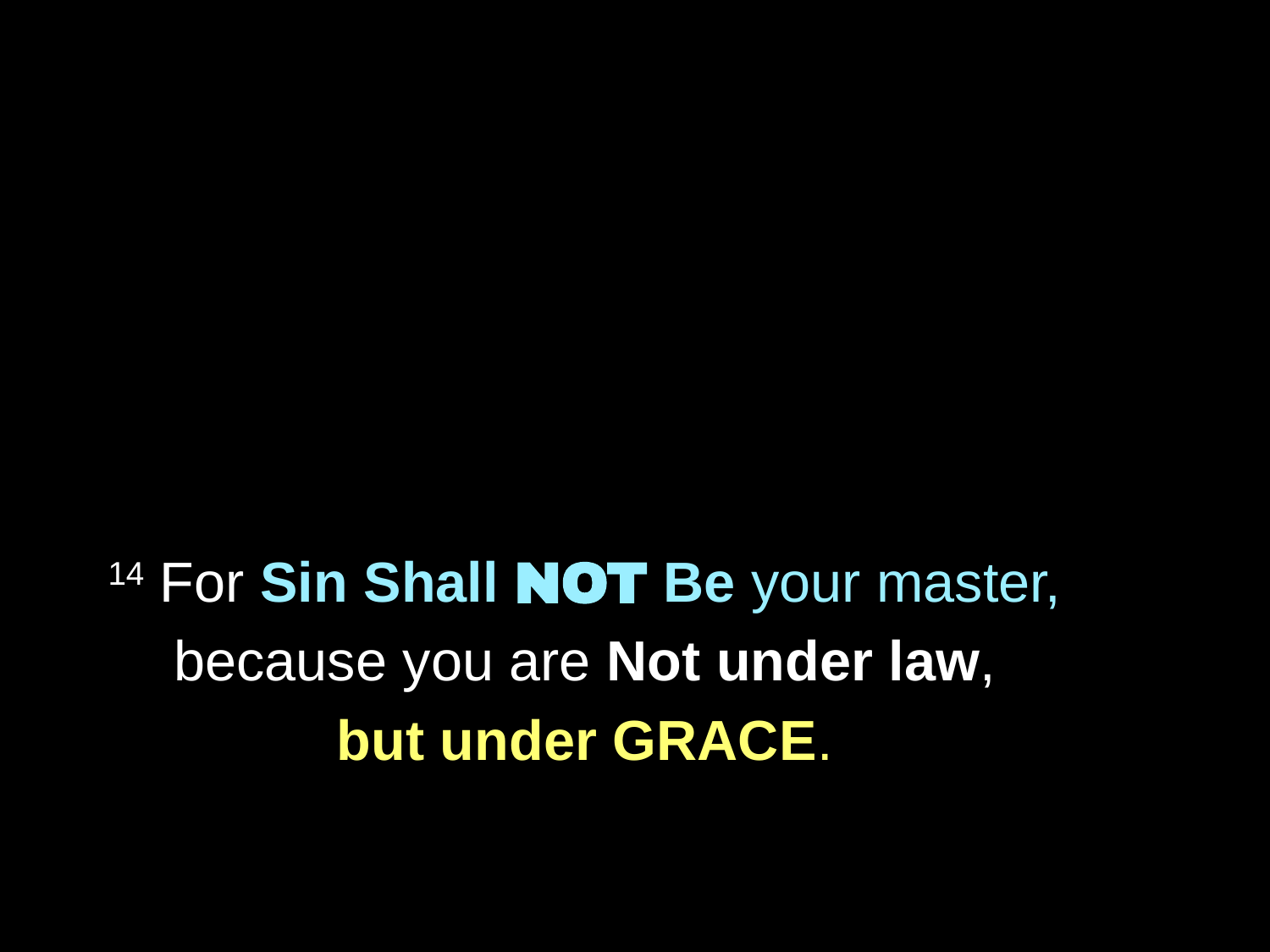

14 For Sin Shall NOT Be your master,
because you are Not under law,
but under GRACE.